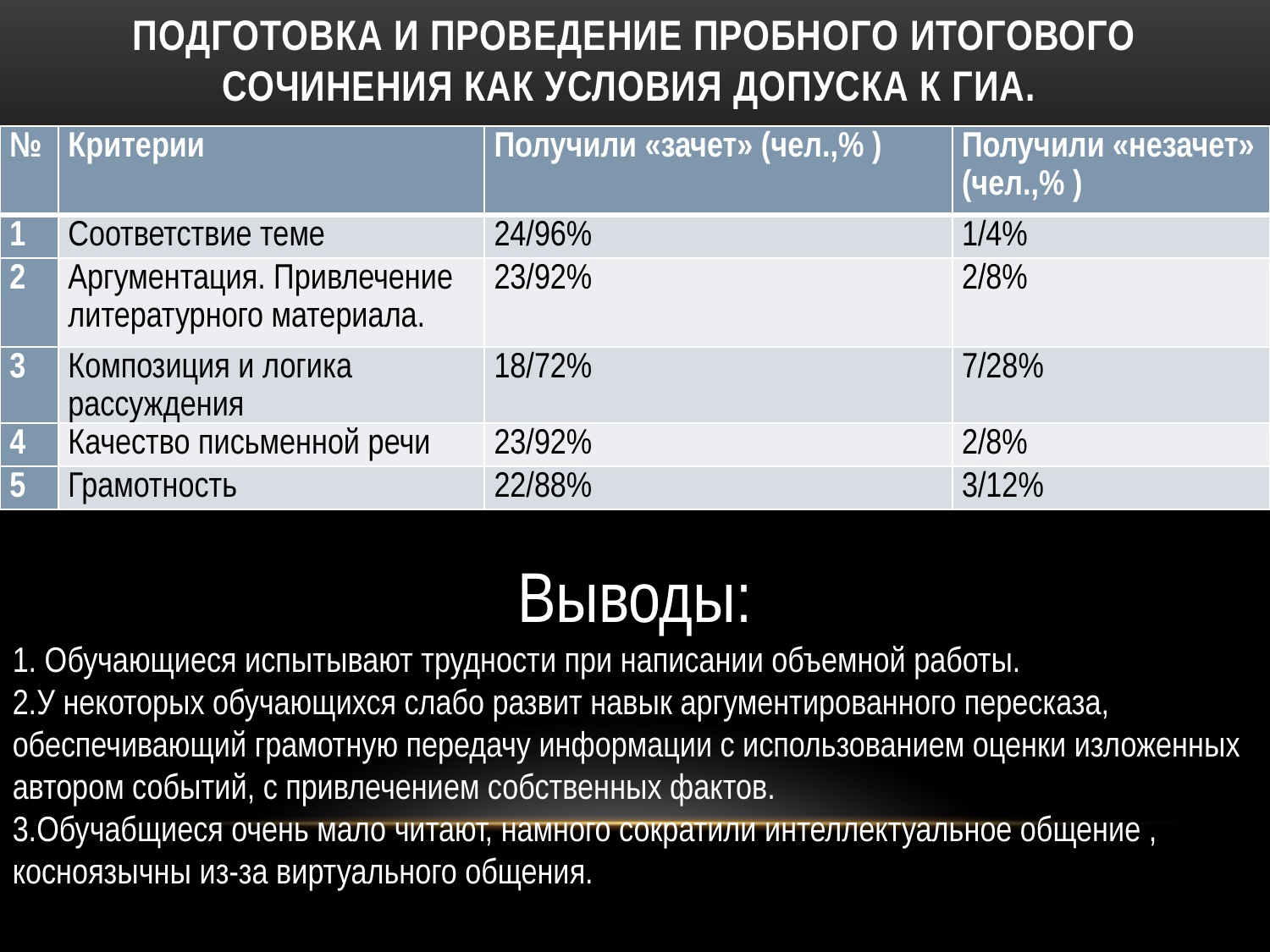

# Подготовка и проведение пробного итогового сочинения как условия допуска к ГИА.
| № | Критерии | Получили «зачет» (чел.,% ) | Получили «незачет» (чел.,% ) |
| --- | --- | --- | --- |
| 1 | Соответствие теме | 24/96% | 1/4% |
| 2 | Аргументация. Привлечение литературного материала. | 23/92% | 2/8% |
| 3 | Композиция и логика рассуждения | 18/72% | 7/28% |
| 4 | Качество письменной речи | 23/92% | 2/8% |
| 5 | Грамотность | 22/88% | 3/12% |
Выводы:
1. Обучающиеся испытывают трудности при написании объемной работы.
2.У некоторых обучающихся слабо развит навык аргументированного пересказа, обеспечивающий грамотную передачу информации с использованием оценки изложенных автором событий, с привлечением собственных фактов.
3.Обучабщиеся очень мало читают, намного сократили интеллектуальное общение , косноязычны из-за виртуального общения.